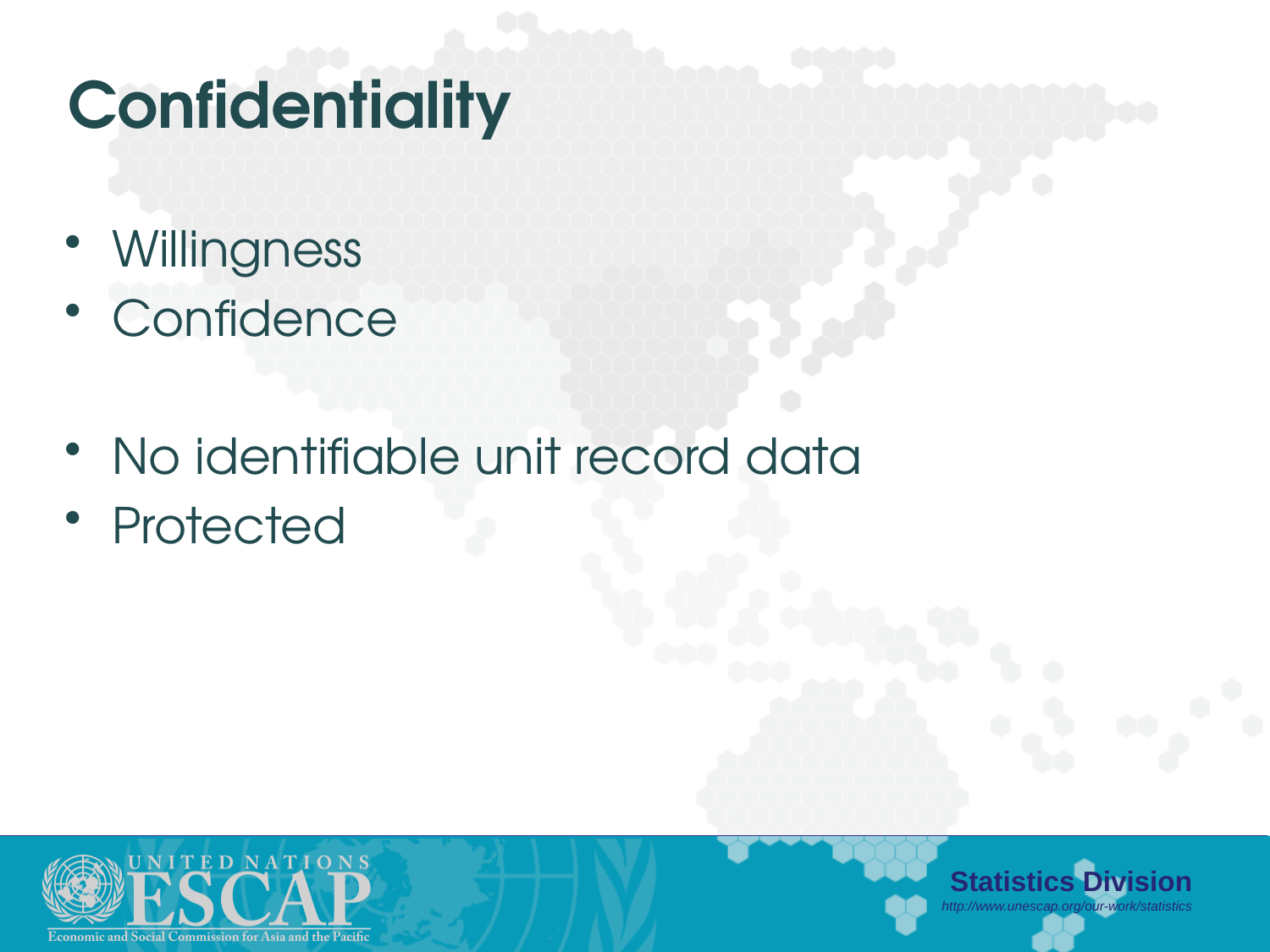

# Confidentiality
Willingness
Confidence

No identifiable unit record data
Protected